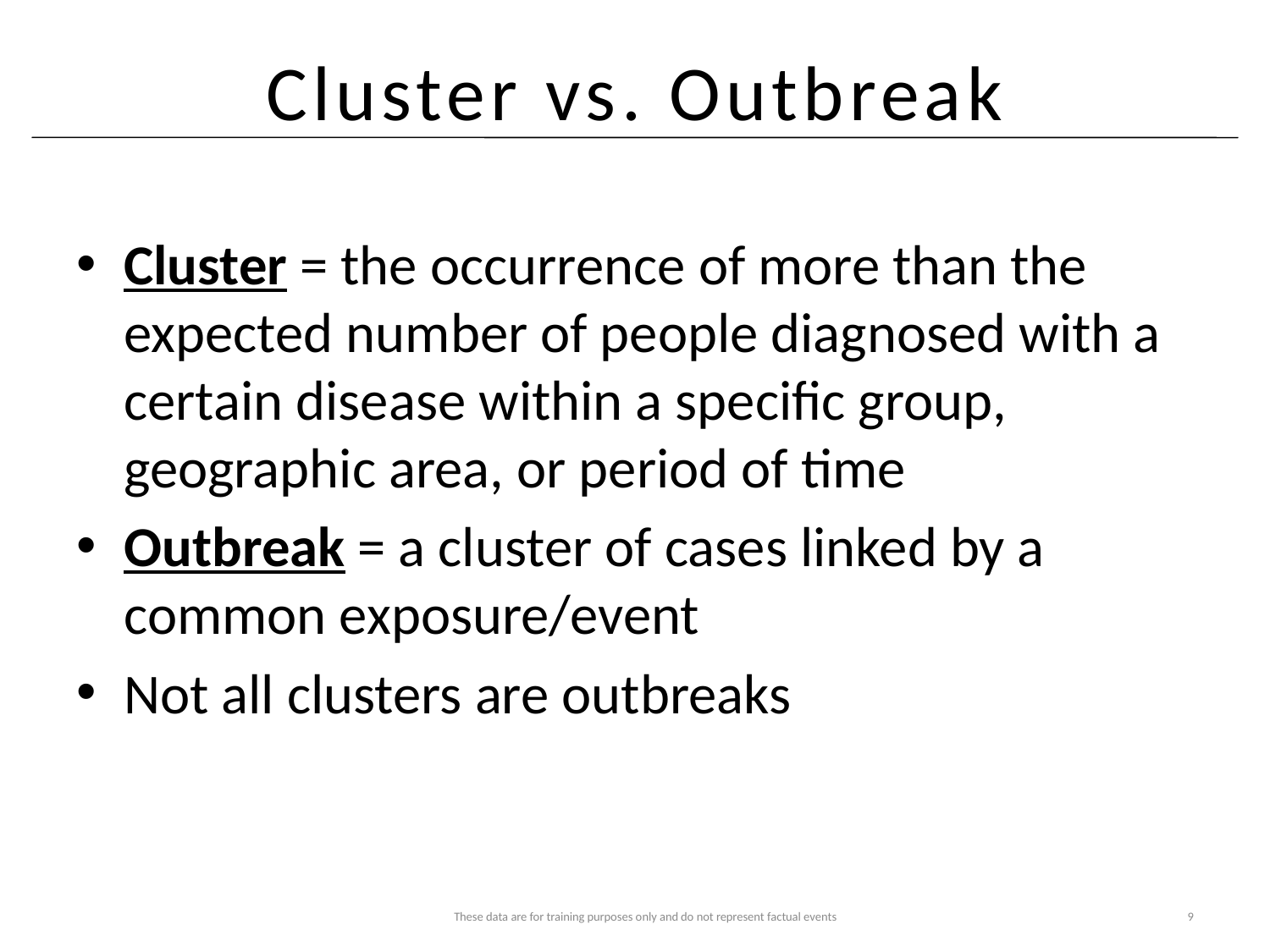

# Cluster vs. Outbreak
Cluster = the occurrence of more than the expected number of people diagnosed with a certain disease within a specific group,  geographic area, or period of time
Outbreak = a cluster of cases linked by a common exposure/event
Not all clusters are outbreaks

These data are for training purposes only and do not represent factual events
9